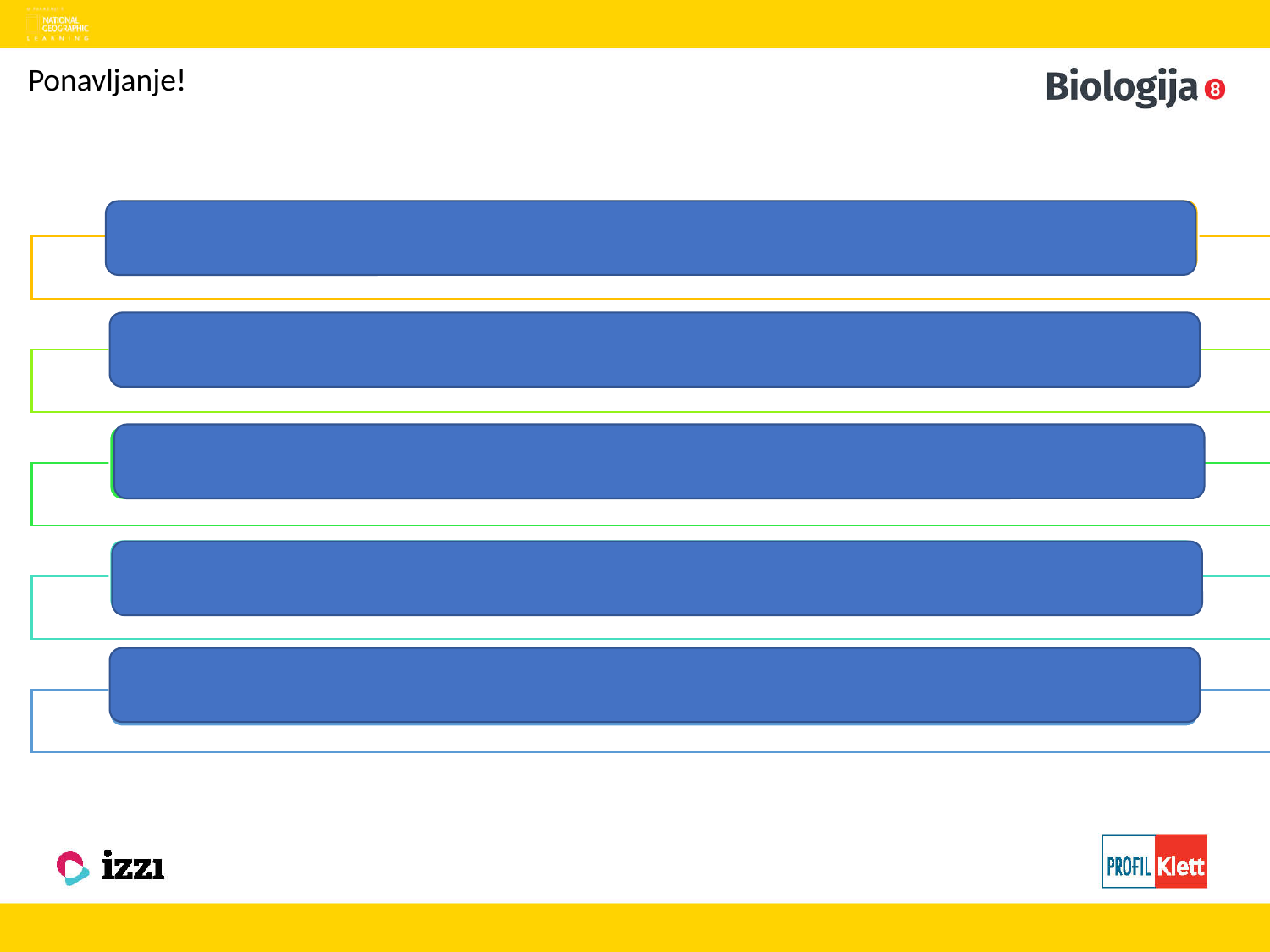

Navedi moguće razloge velikih izumiranja vrsta.
Koji su razlozi šestog izumiranja?
Nabroji nekoliko izumrlih vrsta.
Objasni na koji način umjetna selekcija smanjuje biološku raznolikost.
Predloži aktivnosti i primjere kojima se mogu usporiti promjene u prirodi.
Ponavljanje!